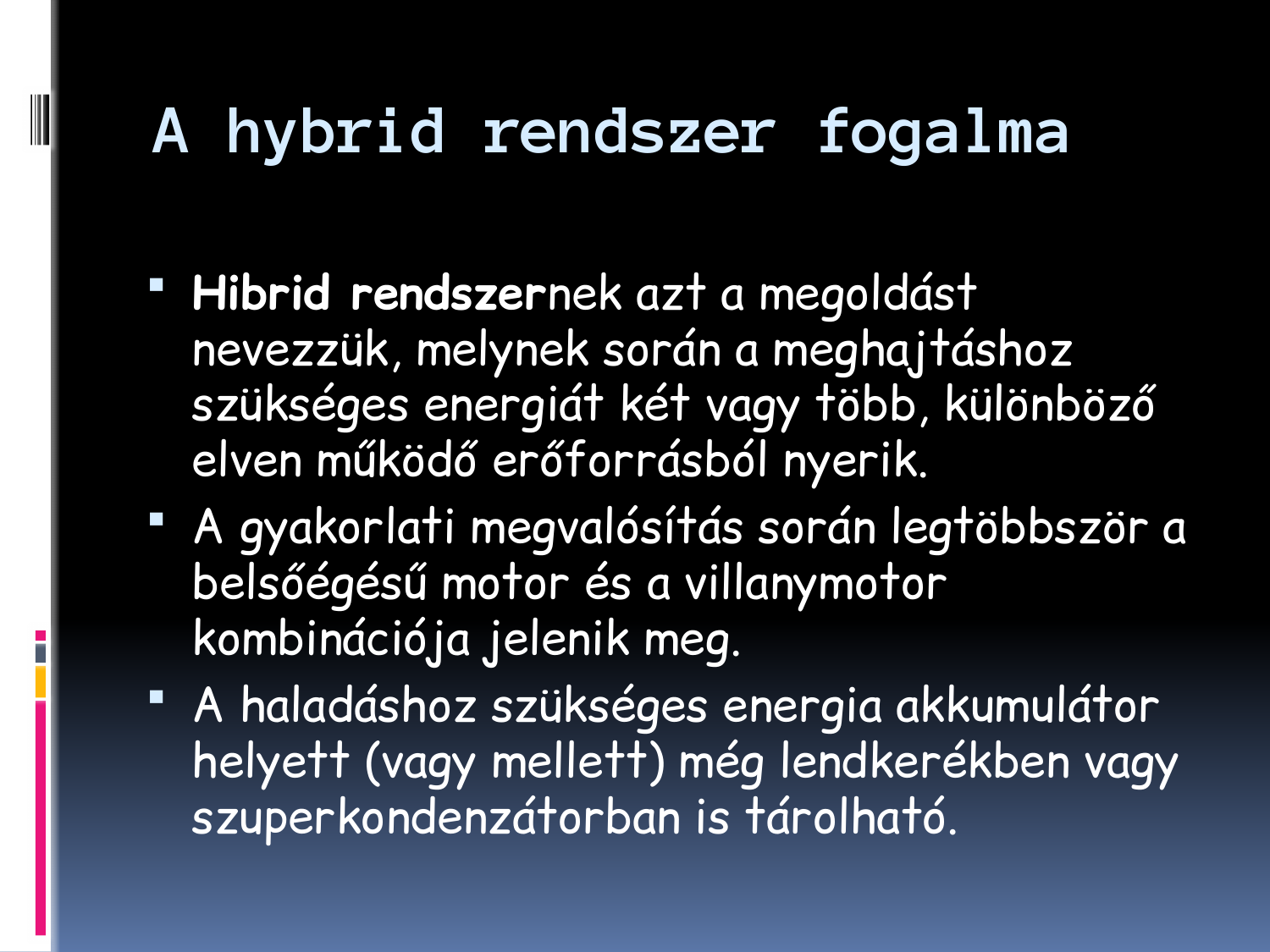

A hybrid rendszer fogalma
Hibrid rendszernek azt a megoldást nevezzük, melynek során a meghajtáshoz szükséges energiát két vagy több, különböző elven működő erőforrásból nyerik.
A gyakorlati megvalósítás során legtöbbször a belsőégésű motor és a villanymotor kombinációja jelenik meg.
A haladáshoz szükséges energia akkumulátor helyett (vagy mellett) még lendkerékben vagy szuperkondenzátorban is tárolható.